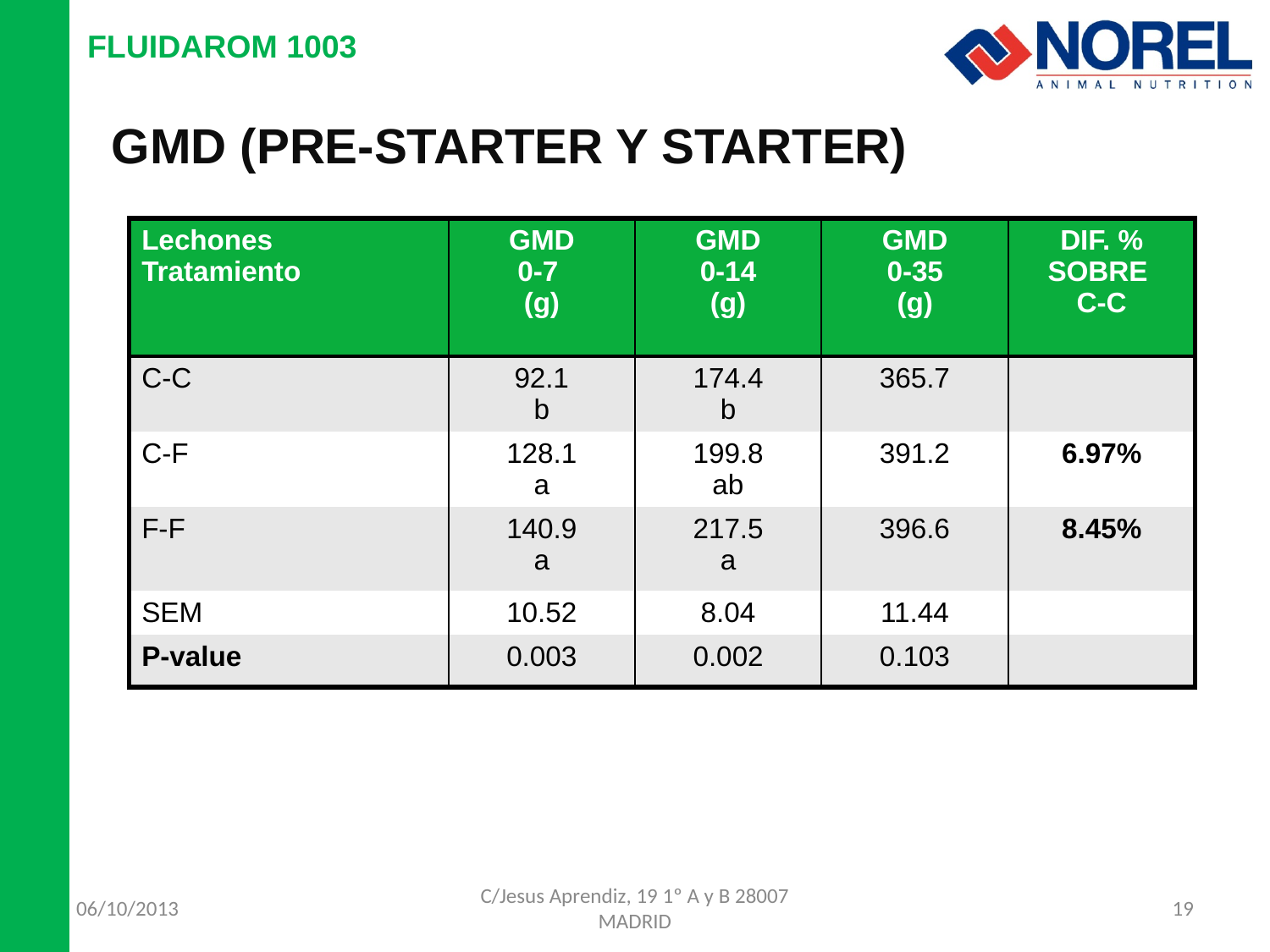

FLUIDAROM 1003
GMD (PRE-STARTER Y STARTER)
| Lechones Tratamiento | GMD 0-7 (g) | GMD 0-14 (g) | GMD 0-35 (g) | DIF. % SOBRE C-C |
| --- | --- | --- | --- | --- |
| C-C | 92.1 b | 174.4 b | 365.7 |  |
| C-F | 128.1 a | 199.8 ab | 391.2 | 6.97% |
| F-F | 140.9 a | 217.5 a | 396.6 | 8.45% |
| SEM | 10.52 | 8.04 | 11.44 |  |
| P-value | 0.003 | 0.002 | 0.103 |  |
06/10/2013
C/Jesus Aprendiz, 19 1º A y B 28007 MADRID
19